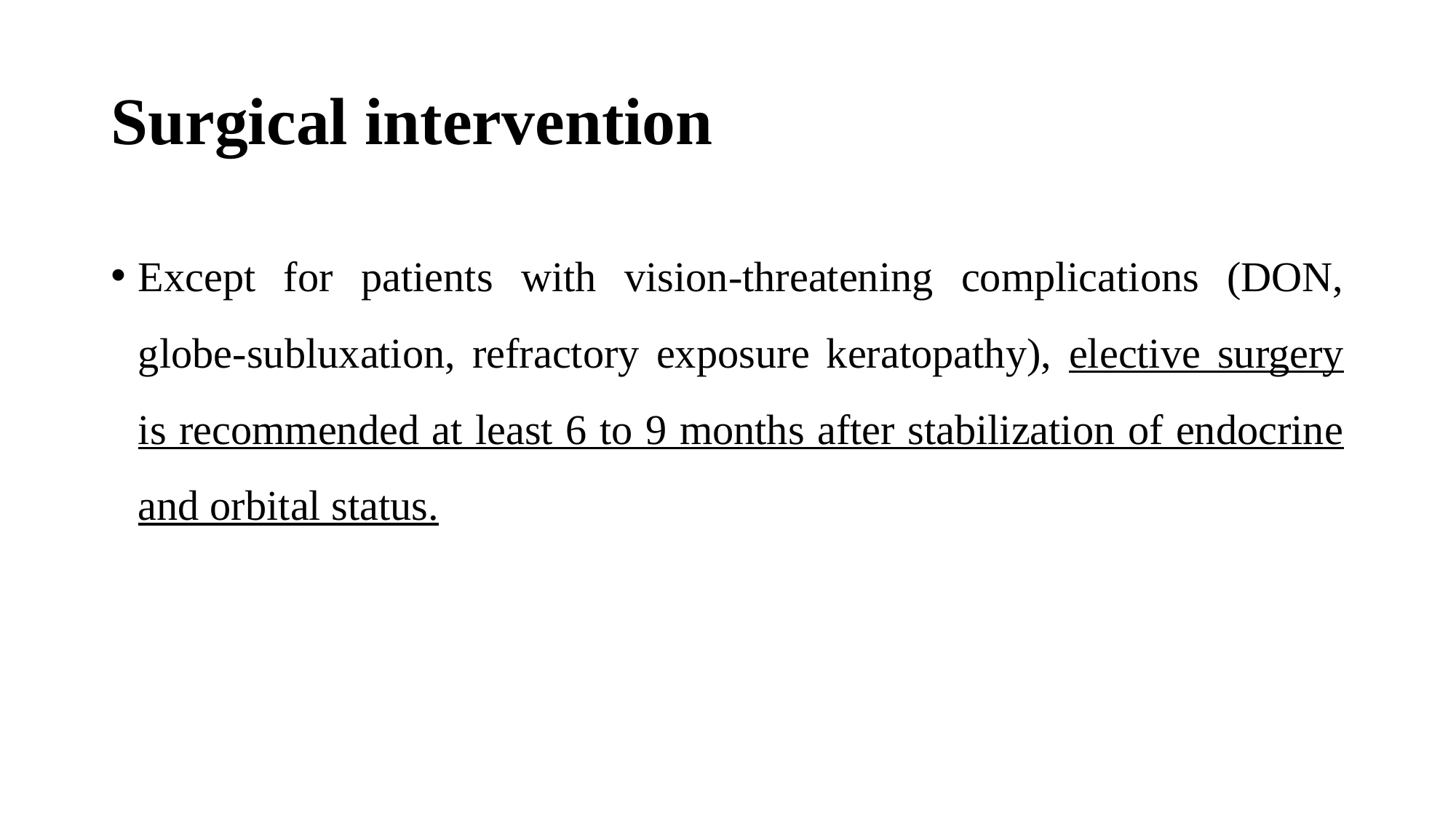

# Surgical intervention
Except for patients with vision-threatening complications (DON, globe-subluxation, refractory exposure keratopathy), elective surgery is recommended at least 6 to 9 months after stabilization of endocrine and orbital status.